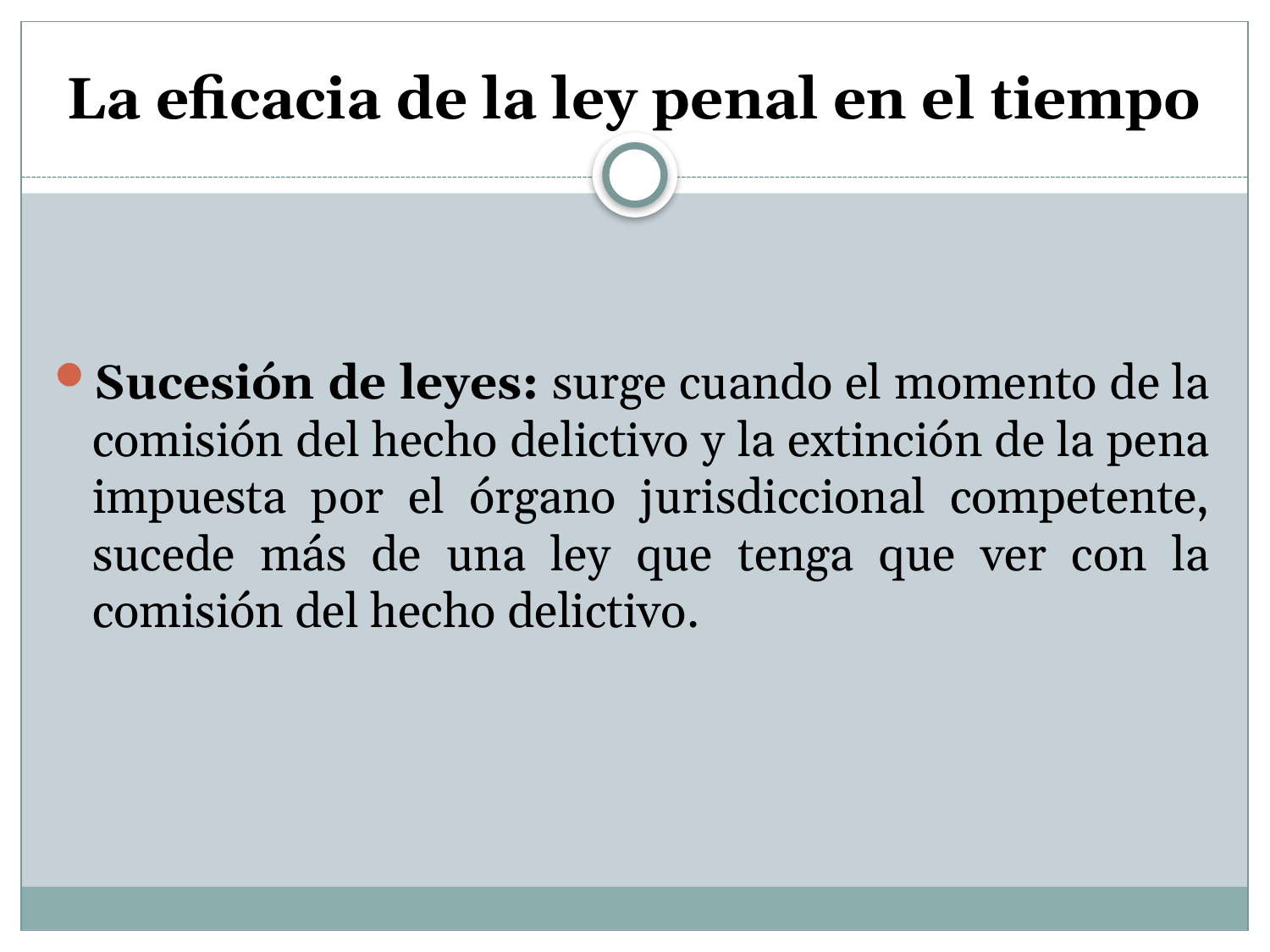

# La eficacia de la ley penal en el tiempo

Sucesión de leyes: surge cuando el momento de la comisión del hecho delictivo y la extinción de la pena impuesta por el órgano jurisdiccional competente, sucede más de una ley que tenga que ver con la comisión del hecho delictivo.